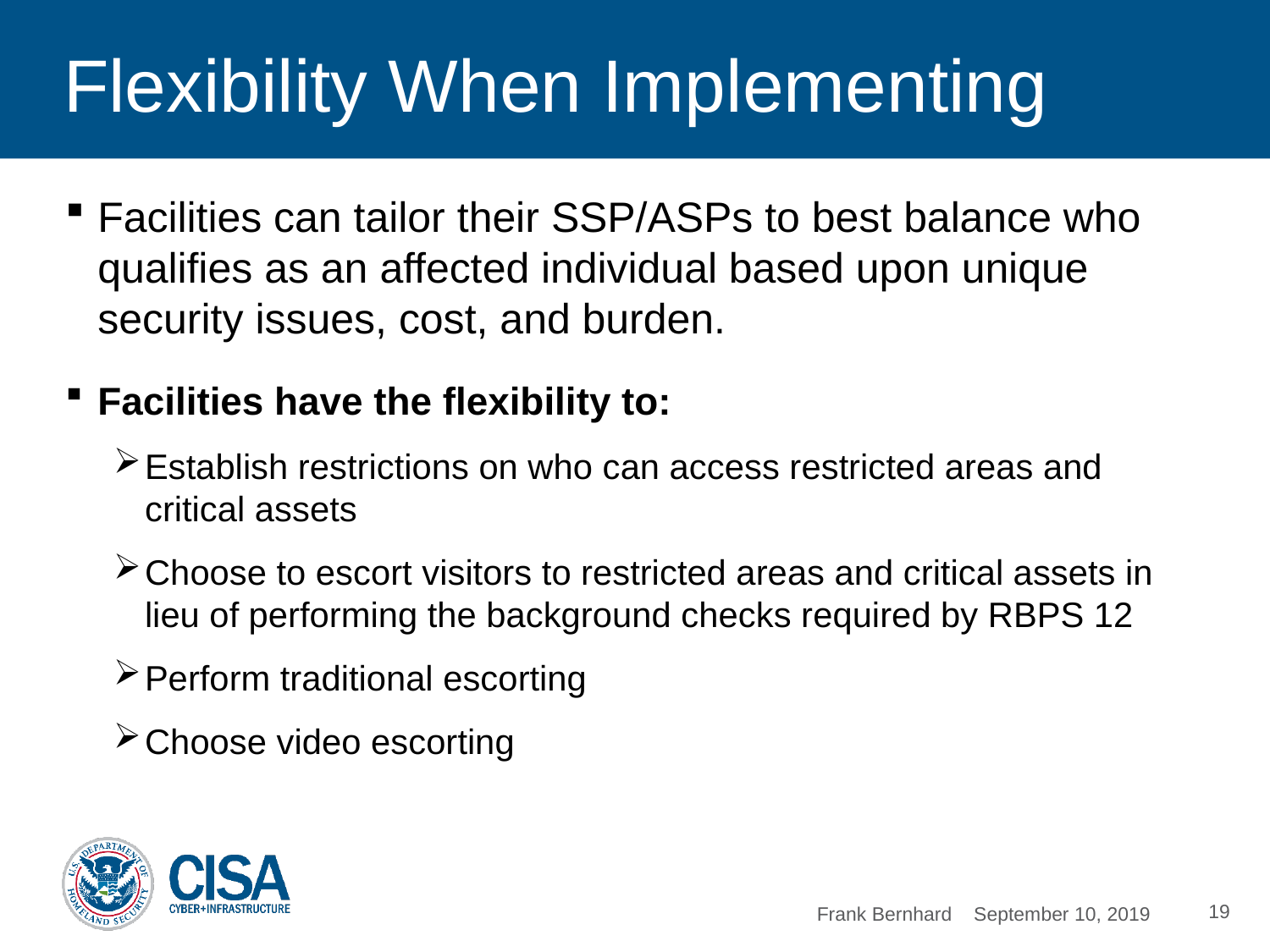

# Flexibility When Implementing
Facilities can tailor their SSP/ASPs to best balance who qualifies as an affected individual based upon unique security issues, cost, and burden.
Facilities have the flexibility to:
Establish restrictions on who can access restricted areas and critical assets
Choose to escort visitors to restricted areas and critical assets in lieu of performing the background checks required by RBPS 12
Perform traditional escorting
Choose video escorting
19